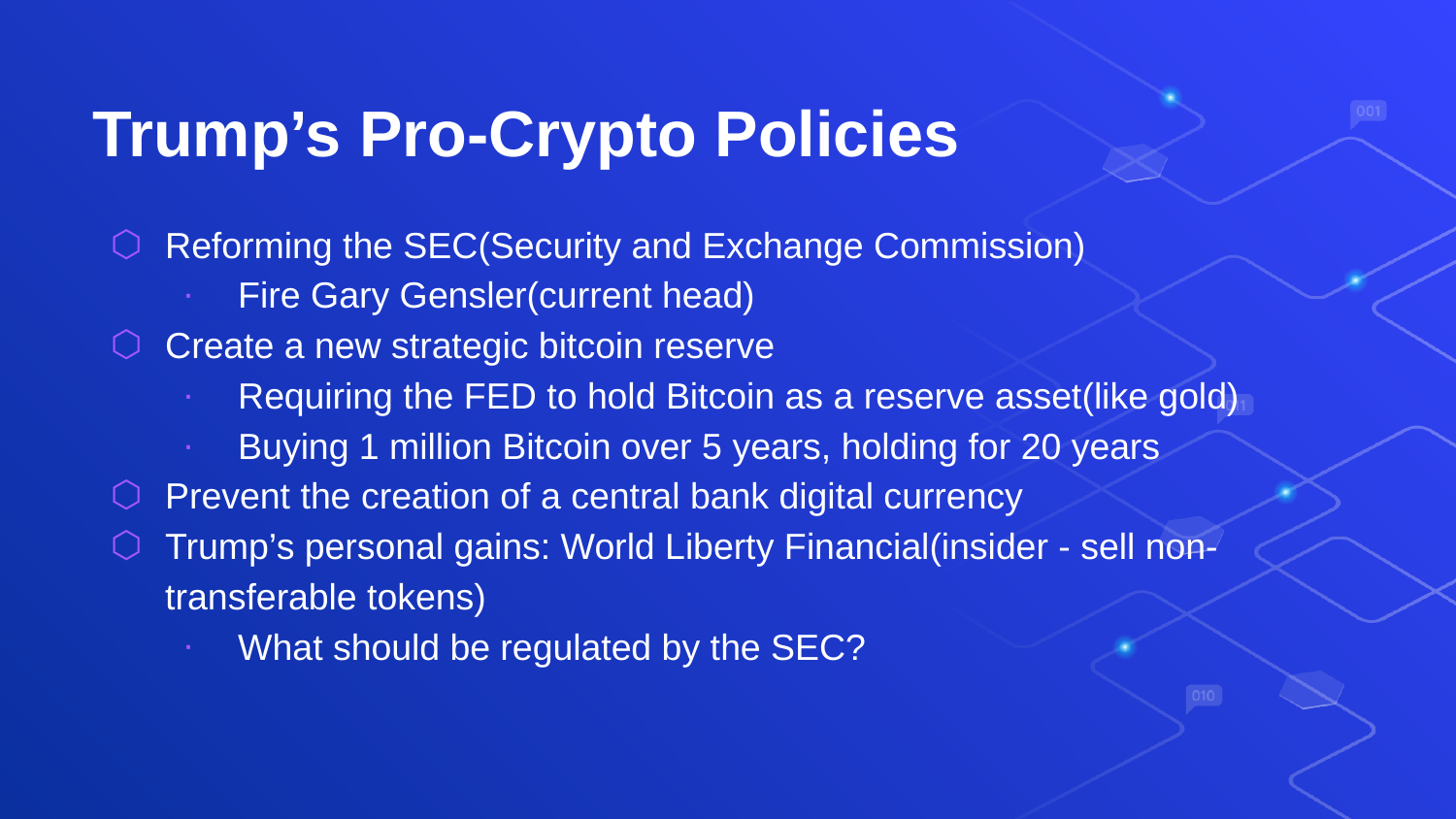

# Trump’s Pro-Crypto Policies
Reforming the SEC(Security and Exchange Commission)
Fire Gary Gensler(current head)
Create a new strategic bitcoin reserve
Requiring the FED to hold Bitcoin as a reserve asset(like gold)
Buying 1 million Bitcoin over 5 years, holding for 20 years
Prevent the creation of a central bank digital currency
Trump’s personal gains: World Liberty Financial(insider - sell non-transferable tokens)
What should be regulated by the SEC?